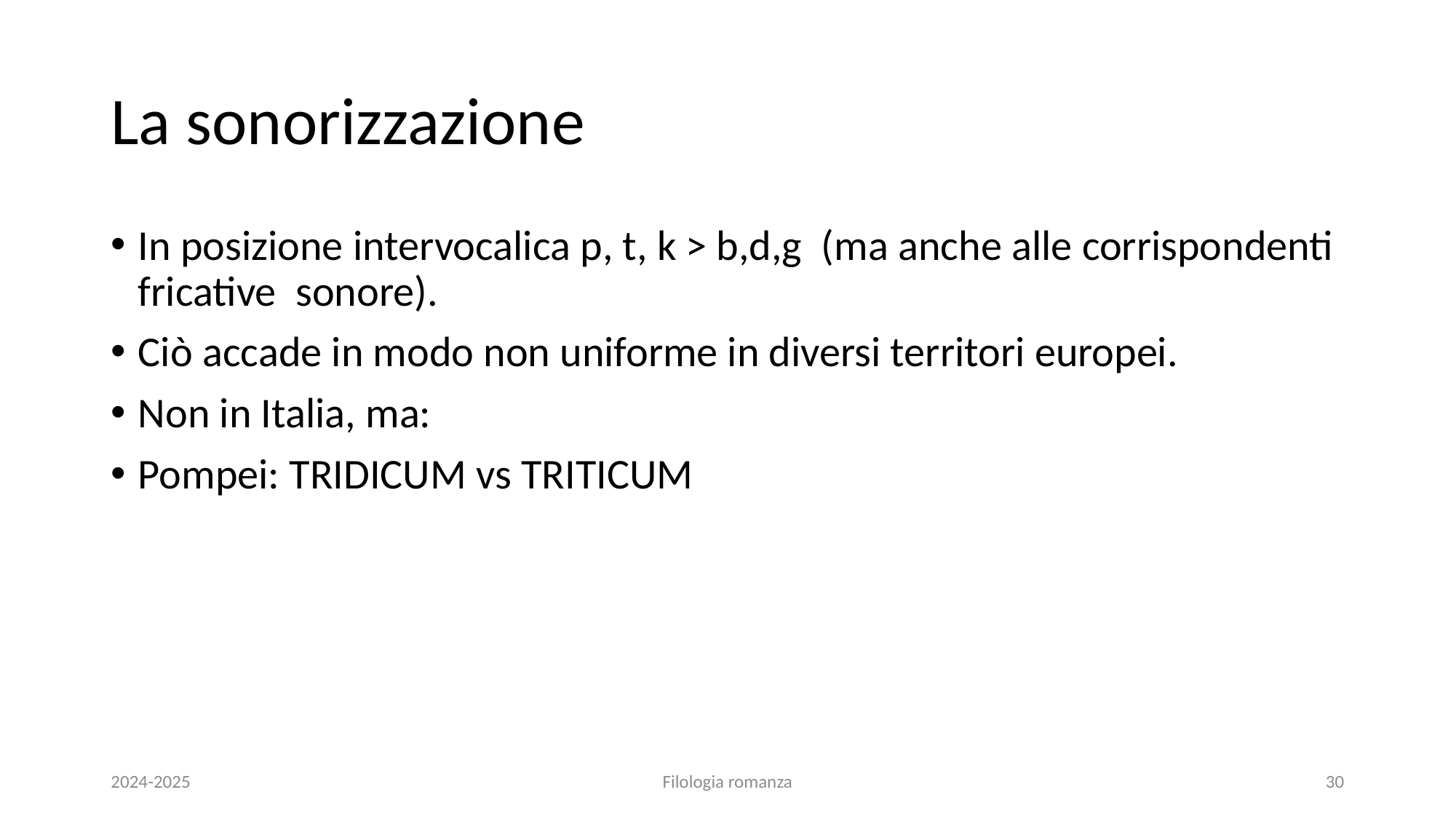

# La sonorizzazione
In posizione intervocalica p, t, k > b,d,g  (ma anche alle corrispondenti fricative  sonore).
Ciò accade in modo non uniforme in diversi territori europei.
Non in Italia, ma:
Pompei: TRIDICUM vs TRITICUM
2024-2025
Filologia romanza
30